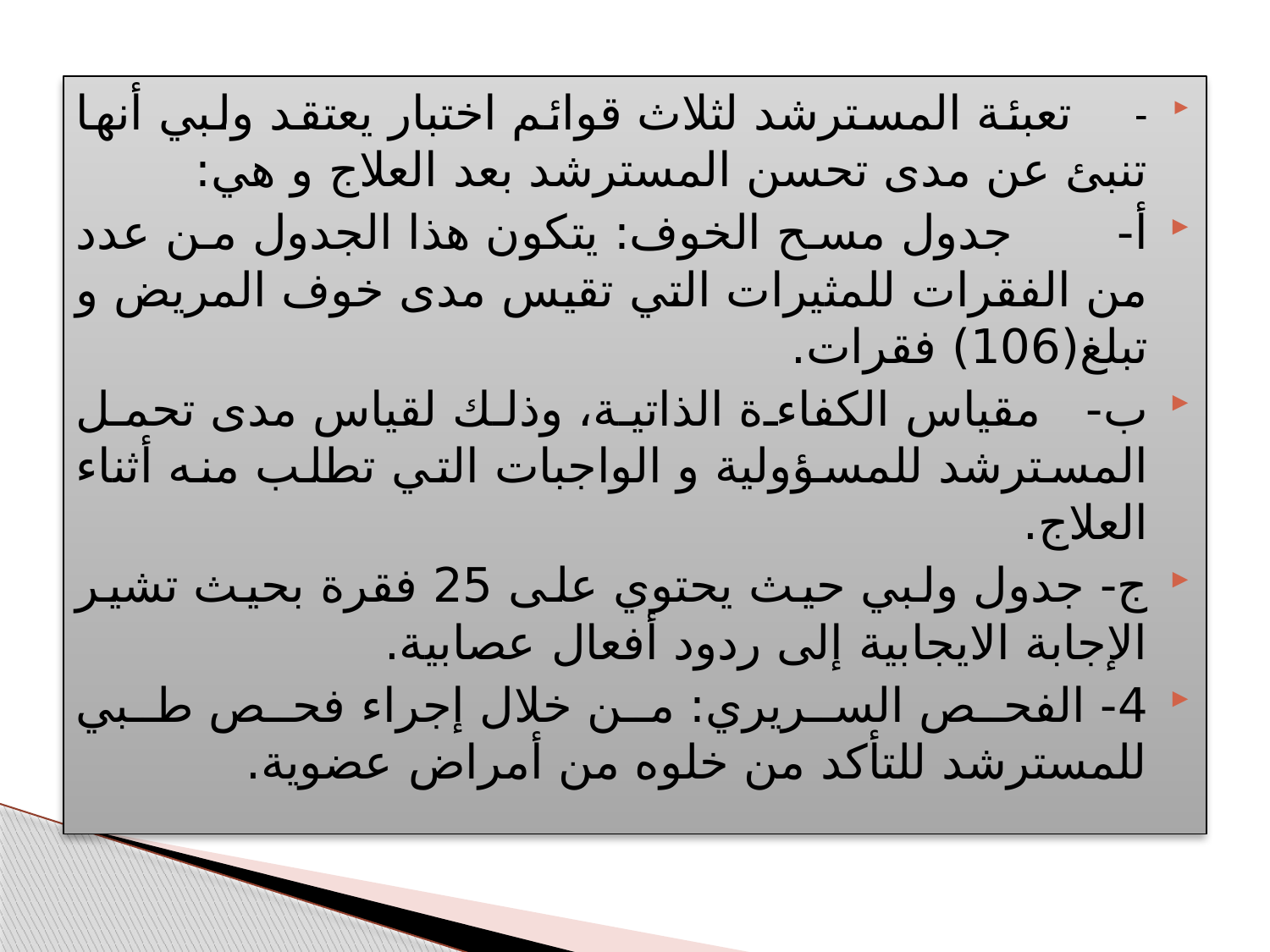

-      تعبئة المسترشد لثلاث قوائم اختبار يعتقد ولبي أنها تنبئ عن مدى تحسن المسترشد بعد العلاج و هي:
أ‌-       جدول مسح الخوف: يتكون هذا الجدول من عدد من الفقرات للمثيرات التي تقيس مدى خوف المريض و تبلغ(106) فقرات.
ب‌-   مقياس الكفاءة الذاتية، وذلك لقياس مدى تحمل المسترشد للمسؤولية و الواجبات التي تطلب منه أثناء العلاج.
ج- جدول ولبي حيث يحتوي على 25 فقرة بحيث تشير الإجابة الايجابية إلى ردود أفعال عصابية.
4- الفحص السريري: من خلال إجراء فحص طبي للمسترشد للتأكد من خلوه من أمراض عضوية.